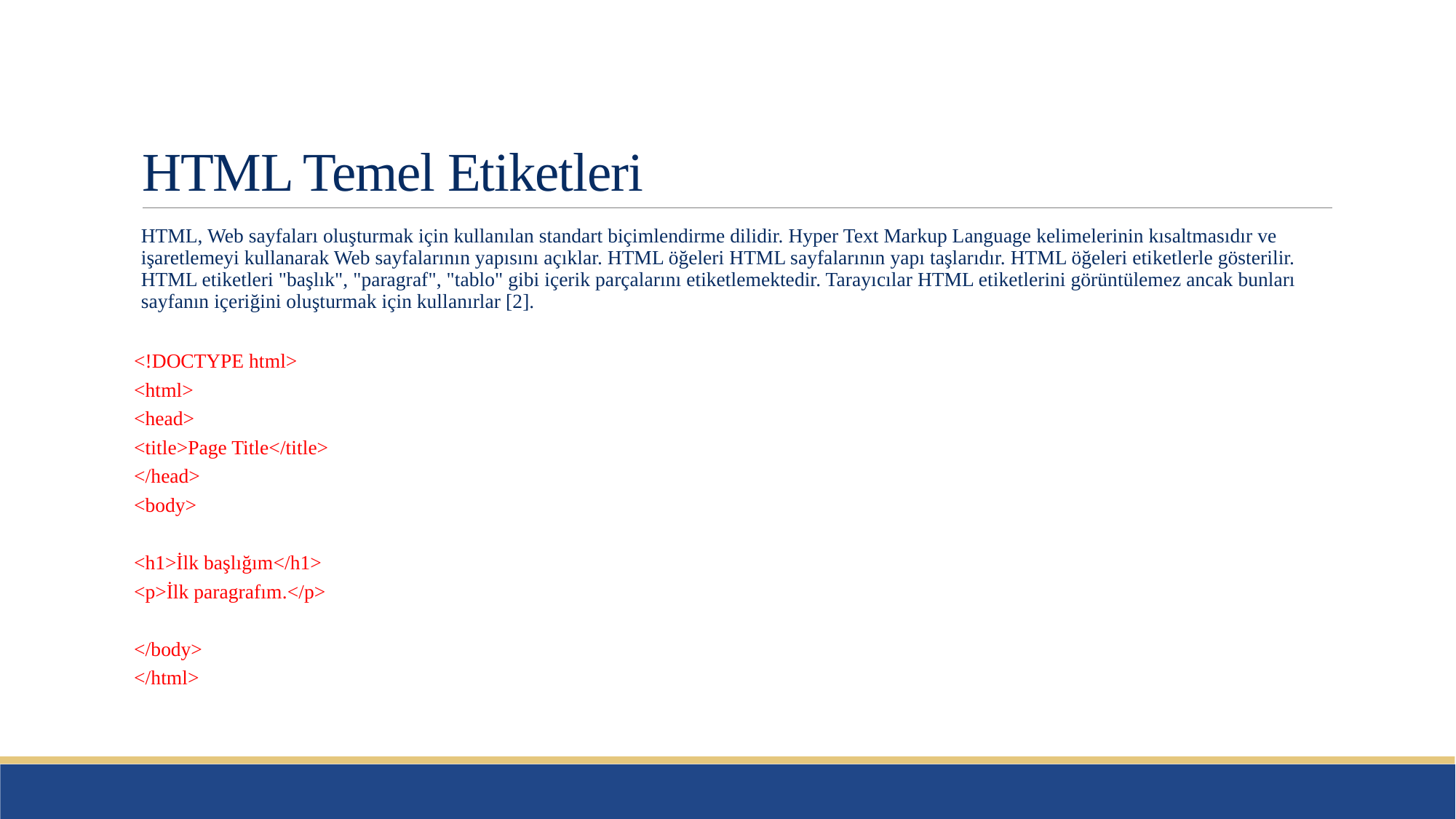

# HTML Temel Etiketleri
HTML, Web sayfaları oluşturmak için kullanılan standart biçimlendirme dilidir. Hyper Text Markup Language kelimelerinin kısaltmasıdır ve işaretlemeyi kullanarak Web sayfalarının yapısını açıklar. HTML öğeleri HTML sayfalarının yapı taşlarıdır. HTML öğeleri etiketlerle gösterilir. HTML etiketleri "başlık", "paragraf", "tablo" gibi içerik parçalarını etiketlemektedir. Tarayıcılar HTML etiketlerini görüntülemez ancak bunları sayfanın içeriğini oluşturmak için kullanırlar [2].

<!DOCTYPE html>
<html>
<head>
<title>Page Title</title>
</head>
<body>

<h1>İlk başlığım</h1>
<p>İlk paragrafım.</p>

</body>
</html>